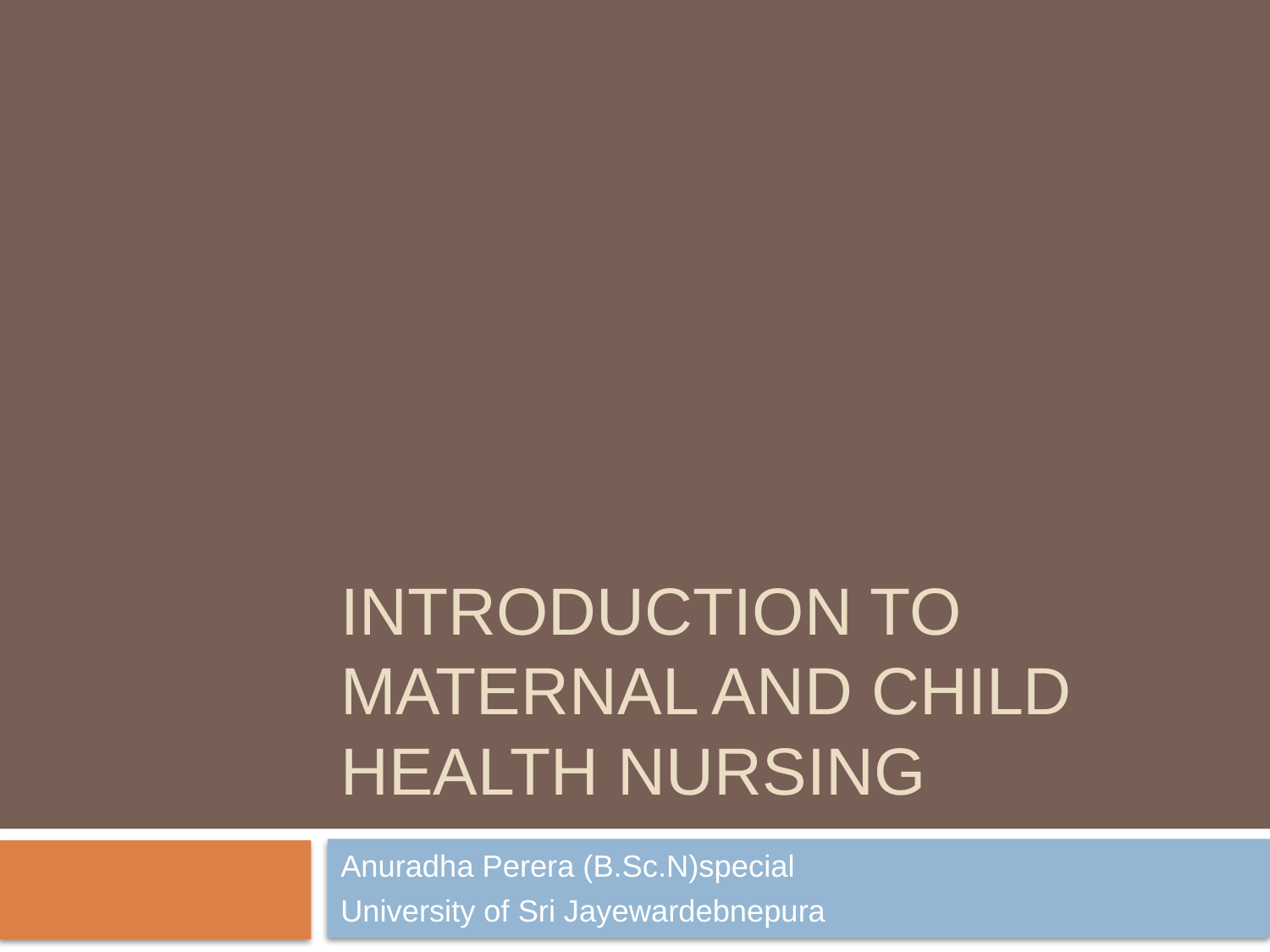

# Introduction to Maternal And child health nursing
Anuradha Perera (B.Sc.N)special
University of Sri Jayewardebnepura